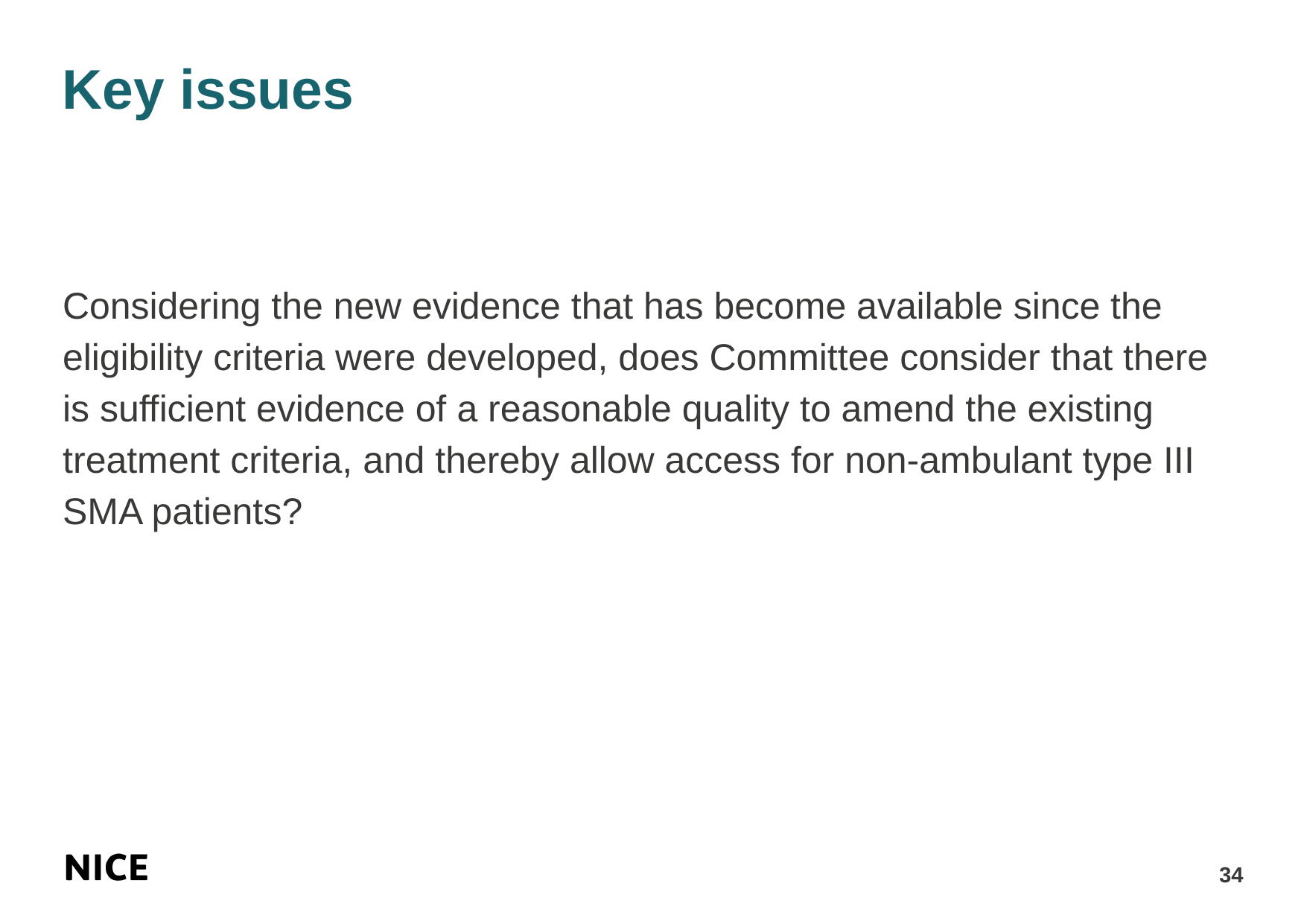

# Key issues

Considering the new evidence that has become available since the eligibility criteria were developed, does Committee consider that there is sufficient evidence of a reasonable quality to amend the existing treatment criteria, and thereby allow access for non-ambulant type III SMA patients?

34